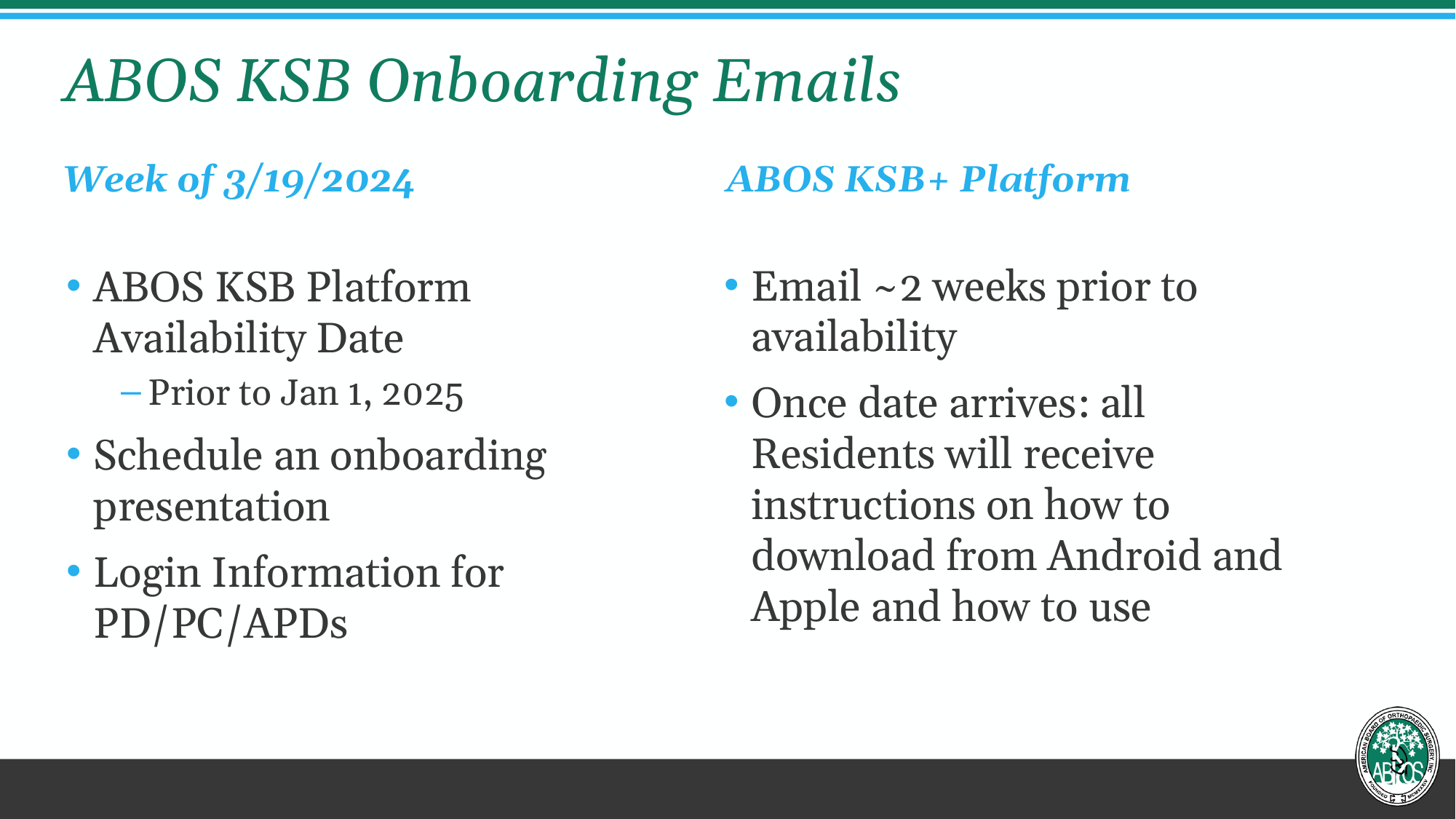

# ABOS KSB Onboarding Emails
Week of 3/19/2024
ABOS KSB+ Platform
Email ~2 weeks prior to availability
Once date arrives: all Residents will receive instructions on how to download from Android and Apple and how to use
ABOS KSB Platform Availability Date
Prior to Jan 1, 2025
Schedule an onboarding presentation
Login Information for PD/PC/APDs